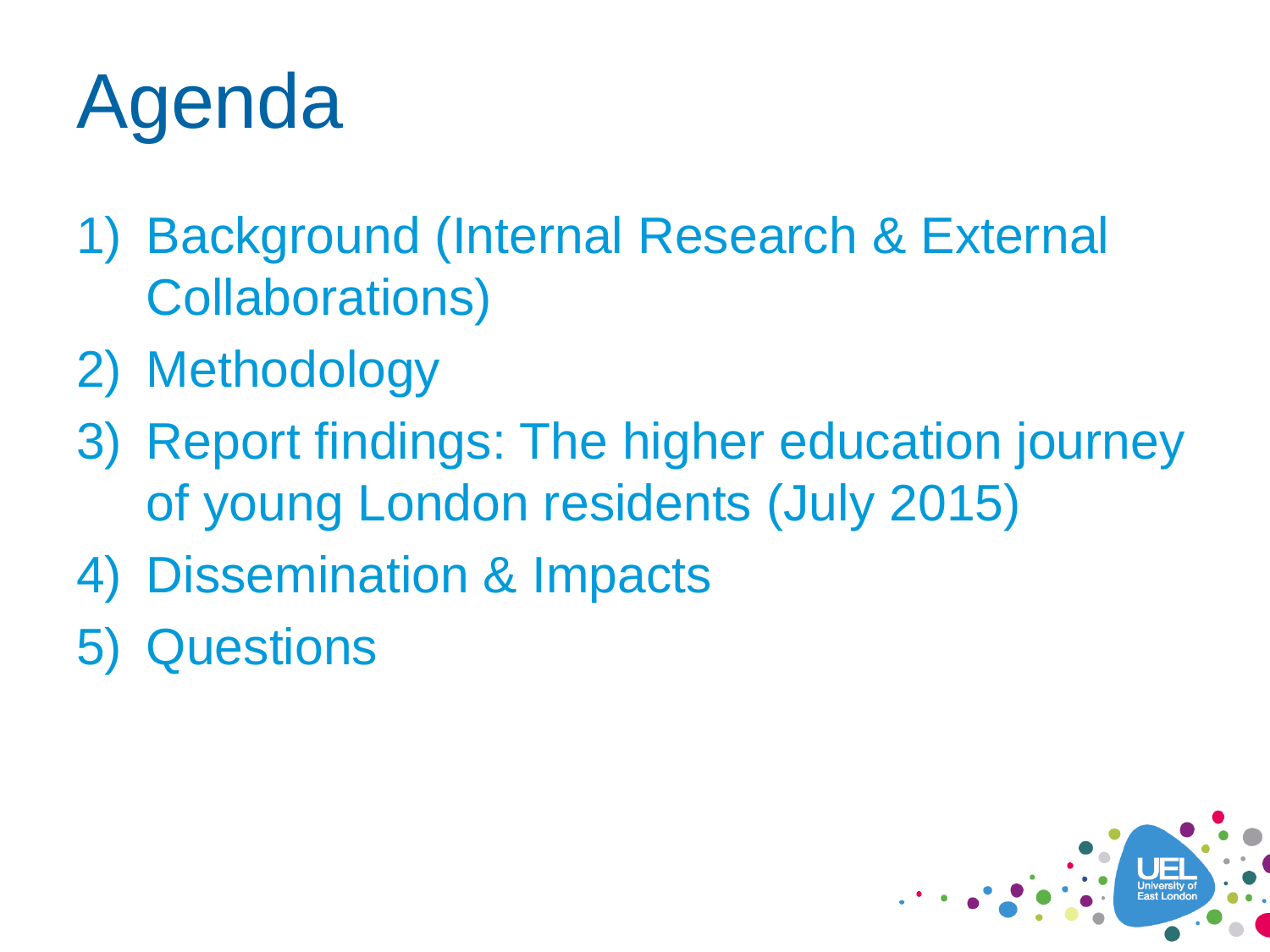

# Agenda
Background (Internal Research & External Collaborations)
Methodology
Report findings: The higher education journey of young London residents (July 2015)
Dissemination & Impacts
Questions